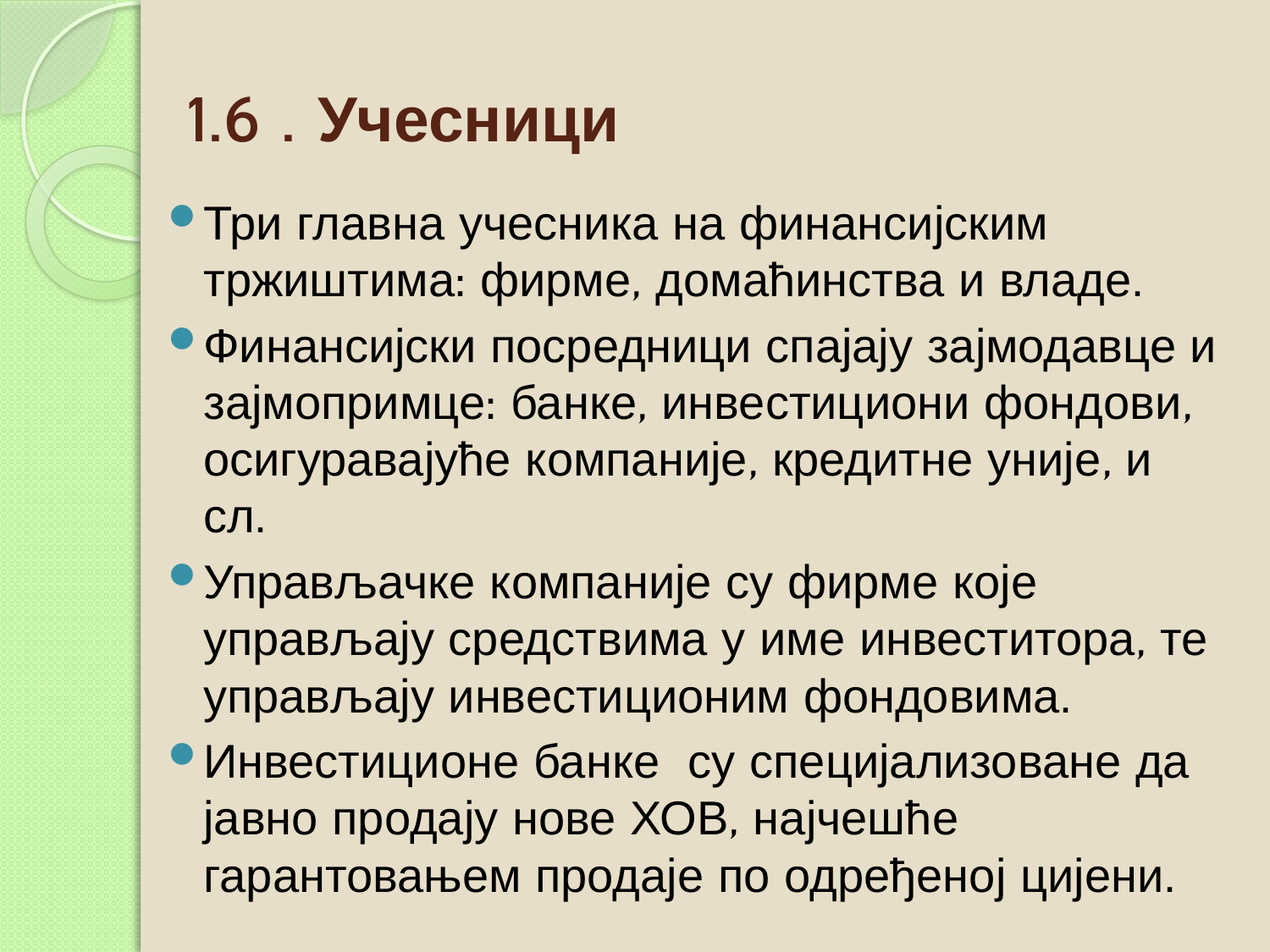

# 1.6 . Учесници
Три главна учесника на финансијским тржиштима: фирме, домаћинства и владе.
Финансијски посредници спајају зајмодавце и зајмопримце: банке, инвестициони фондови, осигуравајуће компаније, кредитне уније, и сл.
Управљачке компаније су фирме које управљају средствима у име инвеститора, те управљају инвестиционим фондовима.
Инвестиционе банке  су специјализоване да јавно продају нове ХОВ, најчешће гарантовањем продаје по одређеној цијени.